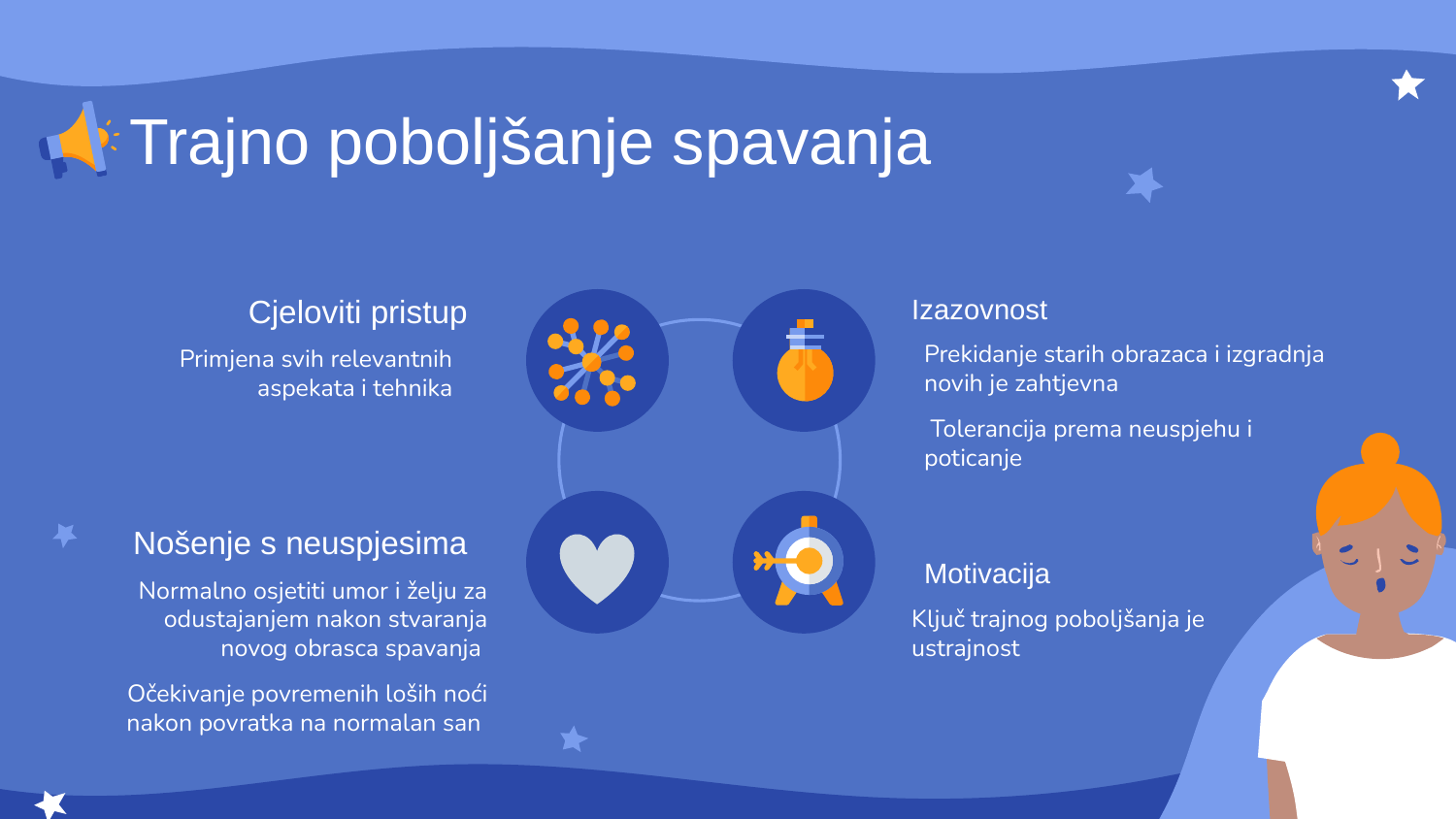

# Trajno poboljšanje spavanja

Izazovnost
Cjeloviti pristup

Prekidanje starih obrazaca i izgradnja novih je zahtjevna
 Tolerancija prema neuspjehu i poticanje
Primjena svih relevantnih aspekata i tehnika

Nošenje s neuspjesima

Motivacija

Normalno osjetiti umor i želju za odustajanjem nakon stvaranja novog obrasca spavanja
Očekivanje povremenih loših noći nakon povratka na normalan san
Ključ trajnog poboljšanja je ustrajnost